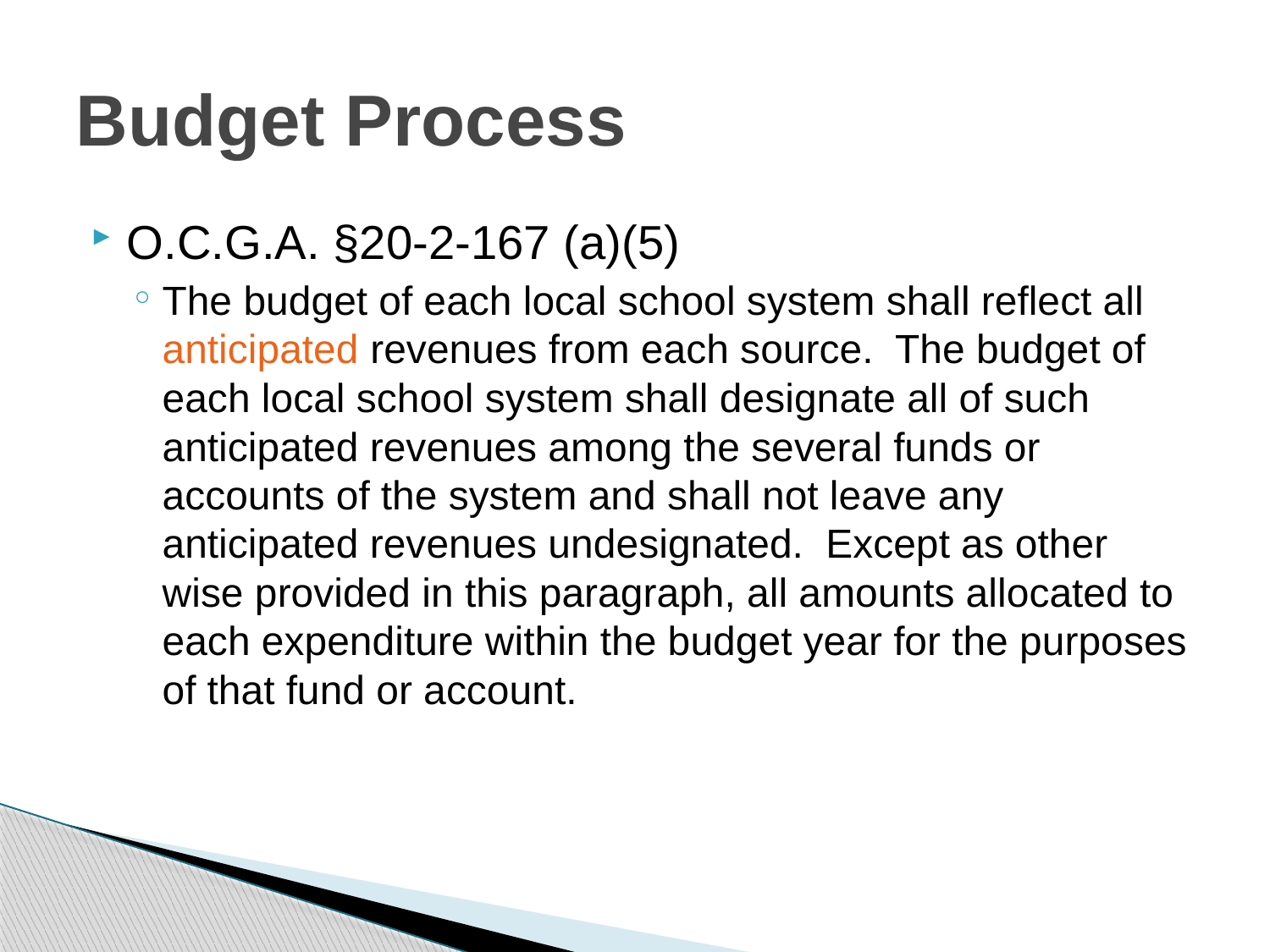

# Budget Process
O.C.G.A. §20-2-167 (a)(5)
The budget of each local school system shall reflect all anticipated revenues from each source.  The budget of each local school system shall designate all of such anticipated revenues among the several funds or accounts of the system and shall not leave any anticipated revenues undesignated.  Except as other wise provided in this paragraph, all amounts allocated to each expenditure within the budget year for the purposes of that fund or account.